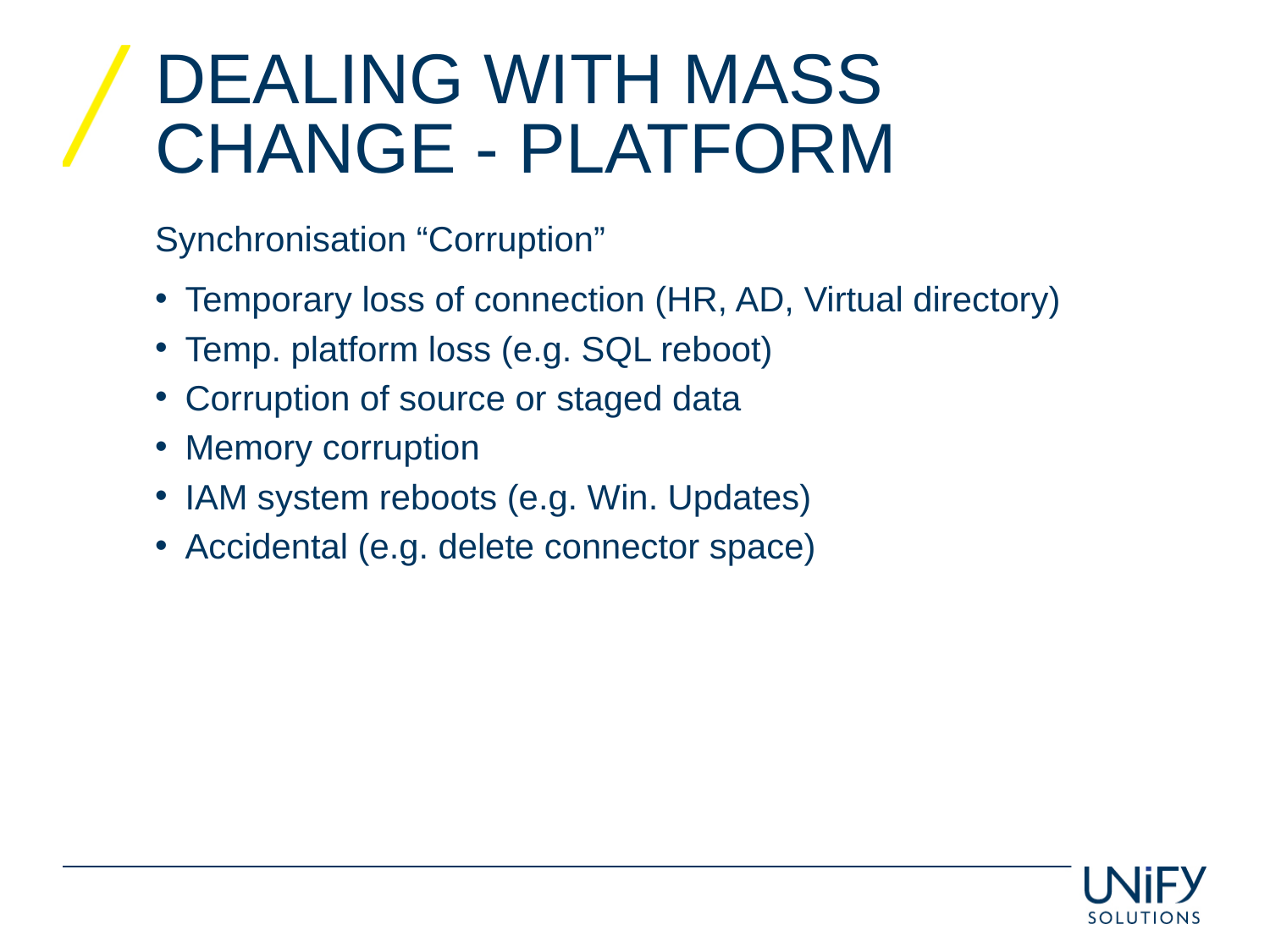

# Dealing with Mass Change - Platform
Synchronisation “Corruption”
Temporary loss of connection (HR, AD, Virtual directory)
Temp. platform loss (e.g. SQL reboot)
Corruption of source or staged data
Memory corruption
IAM system reboots (e.g. Win. Updates)
Accidental (e.g. delete connector space)